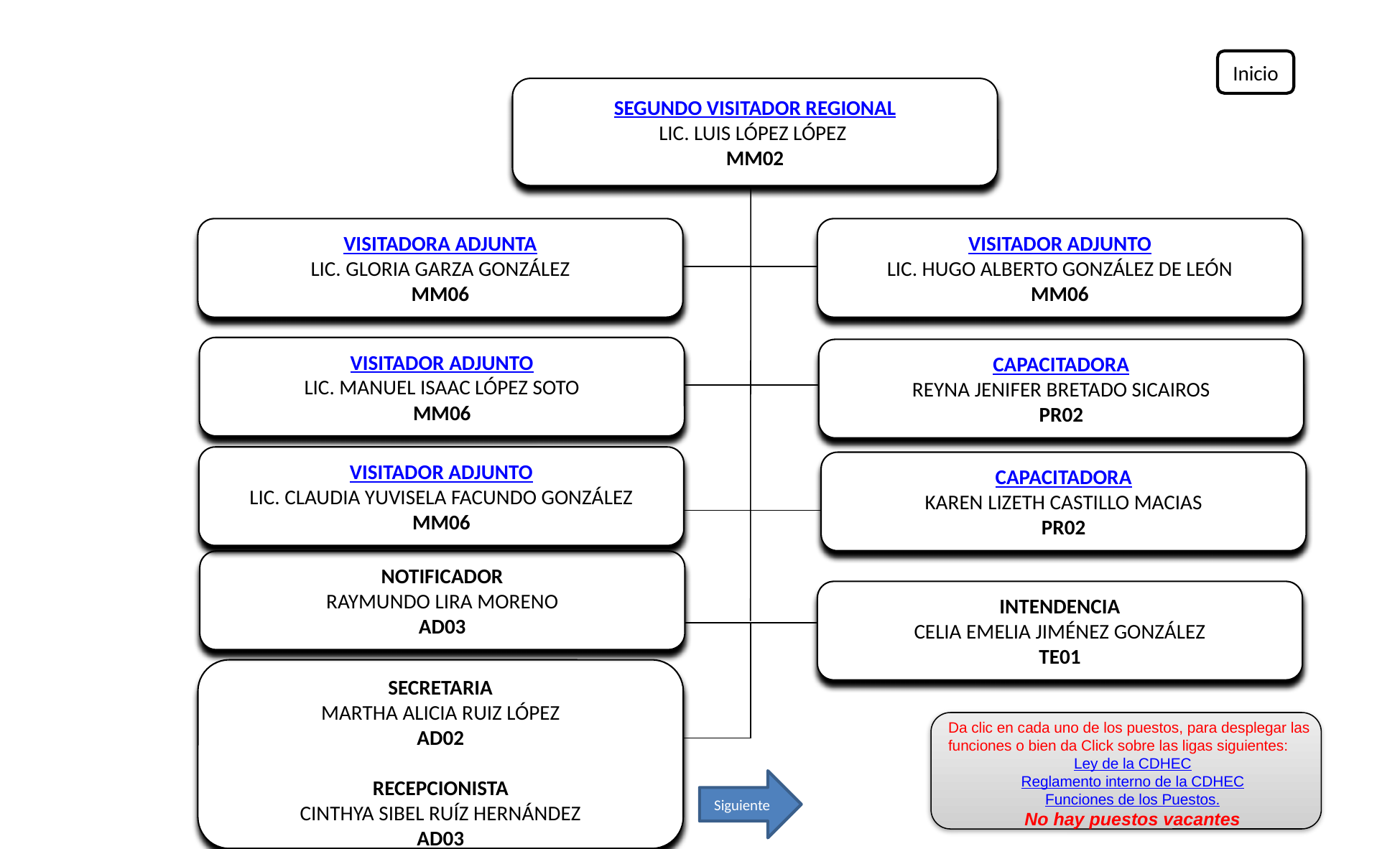

Inicio
SEGUNDO VISITADOR REGIONAL
LIC. LUIS LÓPEZ LÓPEZ
MM02
VISITADORA ADJUNTA
LIC. GLORIA GARZA GONZÁLEZ
MM06
VISITADOR ADJUNTO
LIC. HUGO ALBERTO GONZÁLEZ DE LEÓN
MM06
VISITADOR ADJUNTO
LIC. MANUEL ISAAC LÓPEZ SOTO
MM06
CAPACITADORA
REYNA JENIFER BRETADO SICAIROS
PR02
VISITADOR ADJUNTO
LIC. CLAUDIA YUVISELA FACUNDO GONZÁLEZ
MM06
CAPACITADORA
KAREN LIZETH CASTILLO MACIAS
PR02
NOTIFICADOR
RAYMUNDO LIRA MORENO
AD03
INTENDENCIA
CELIA EMELIA JIMÉNEZ GONZÁLEZ
TE01

SECRETARIA
MARTHA ALICIA RUIZ LÓPEZ
AD02

RECEPCIONISTA
CINTHYA SIBEL RUÍZ HERNÁNDEZ
AD03

Da clic en cada uno de los puestos, para desplegar las funciones o bien da Click sobre las ligas siguientes:
Ley de la CDHEC
Reglamento interno de la CDHEC
Funciones de los Puestos.
No hay puestos vacantes
Siguiente